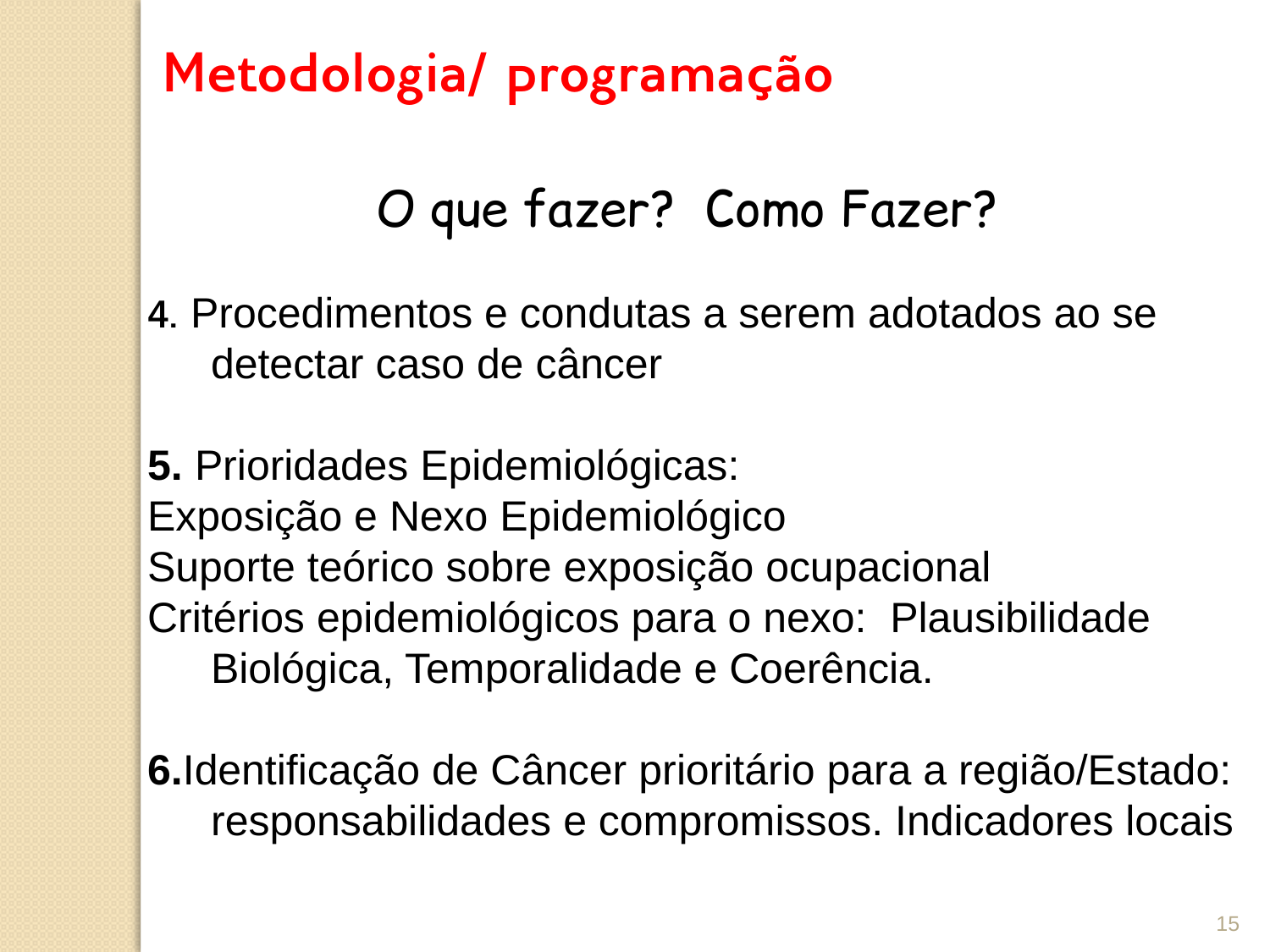

Metodologia/ programação

O que fazer?  Como Fazer?

4. Procedimentos e condutas a serem adotados ao se detectar caso de câncer

5. Prioridades Epidemiológicas:
Exposição e Nexo Epidemiológico
Suporte teórico sobre exposição ocupacional
Critérios epidemiológicos para o nexo:  Plausibilidade Biológica, Temporalidade e Coerência.

6.Identificação de Câncer prioritário para a região/Estado: responsabilidades e compromissos. Indicadores locais

15